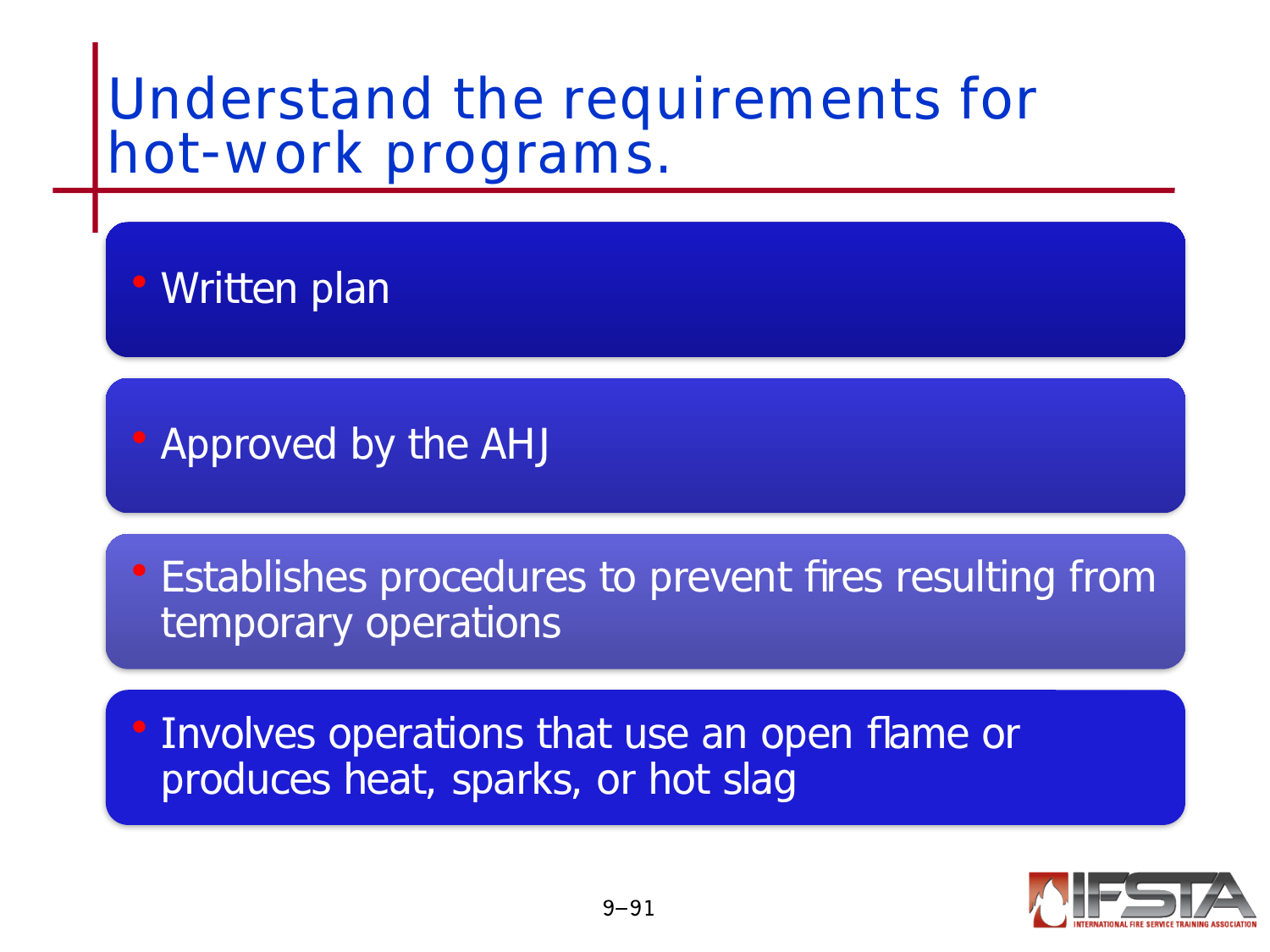

# Understand the requirements for hot-work programs.
Written plan
Approved by the AHJ
Establishes procedures to prevent fires resulting from temporary operations
Involves operations that use an open flame or produces heat, sparks, or hot slag
9–91